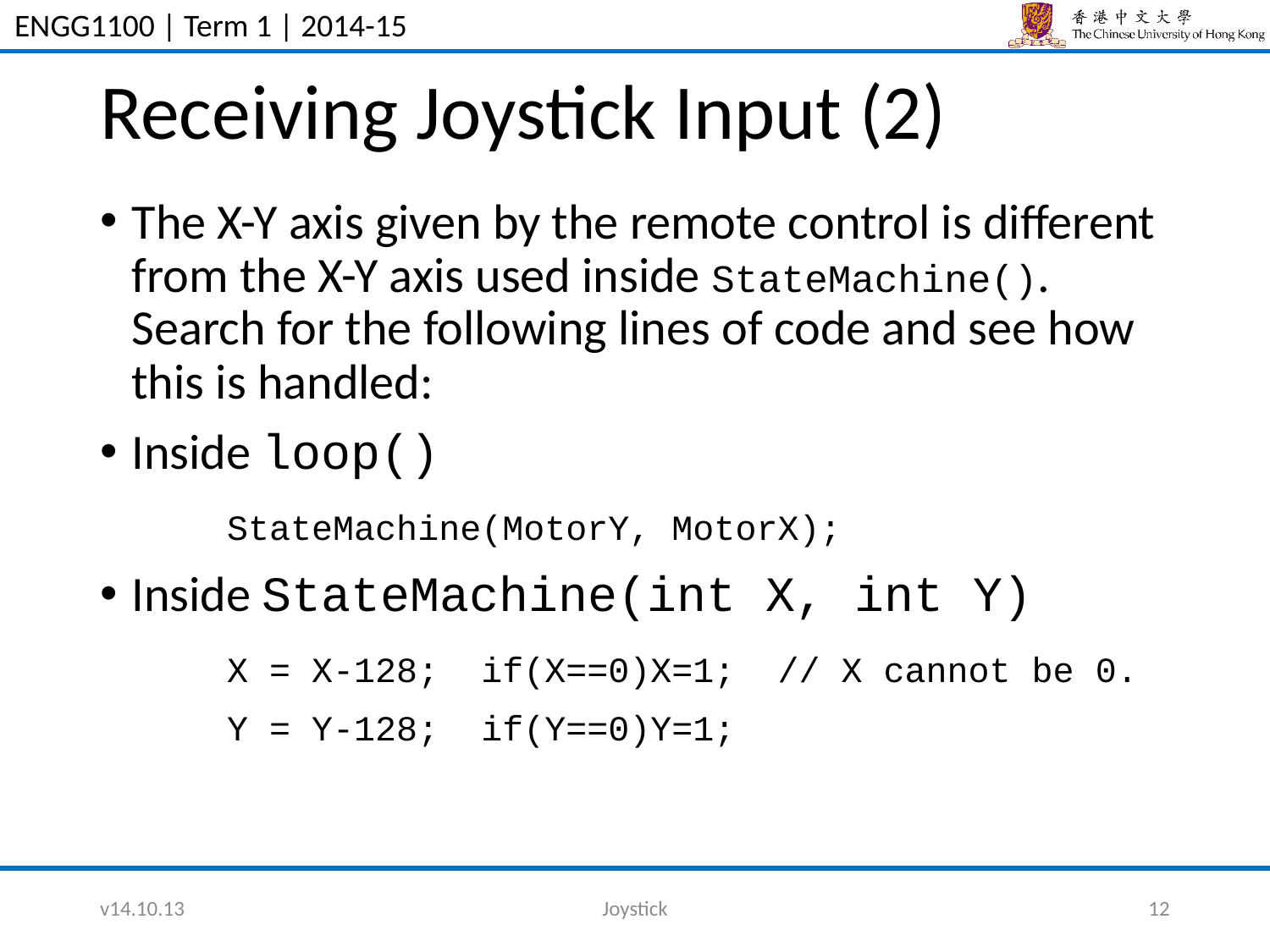

# Receiving Joystick Input (2)
The X-Y axis given by the remote control is different from the X-Y axis used inside StateMachine(). Search for the following lines of code and see how this is handled:
Inside loop()
 	StateMachine(MotorY, MotorX);
Inside StateMachine(int X, int Y)
	X = X-128;  if(X==0)X=1;  // X cannot be 0.
	Y = Y-128;  if(Y==0)Y=1;
v14.10.13
Joystick
12